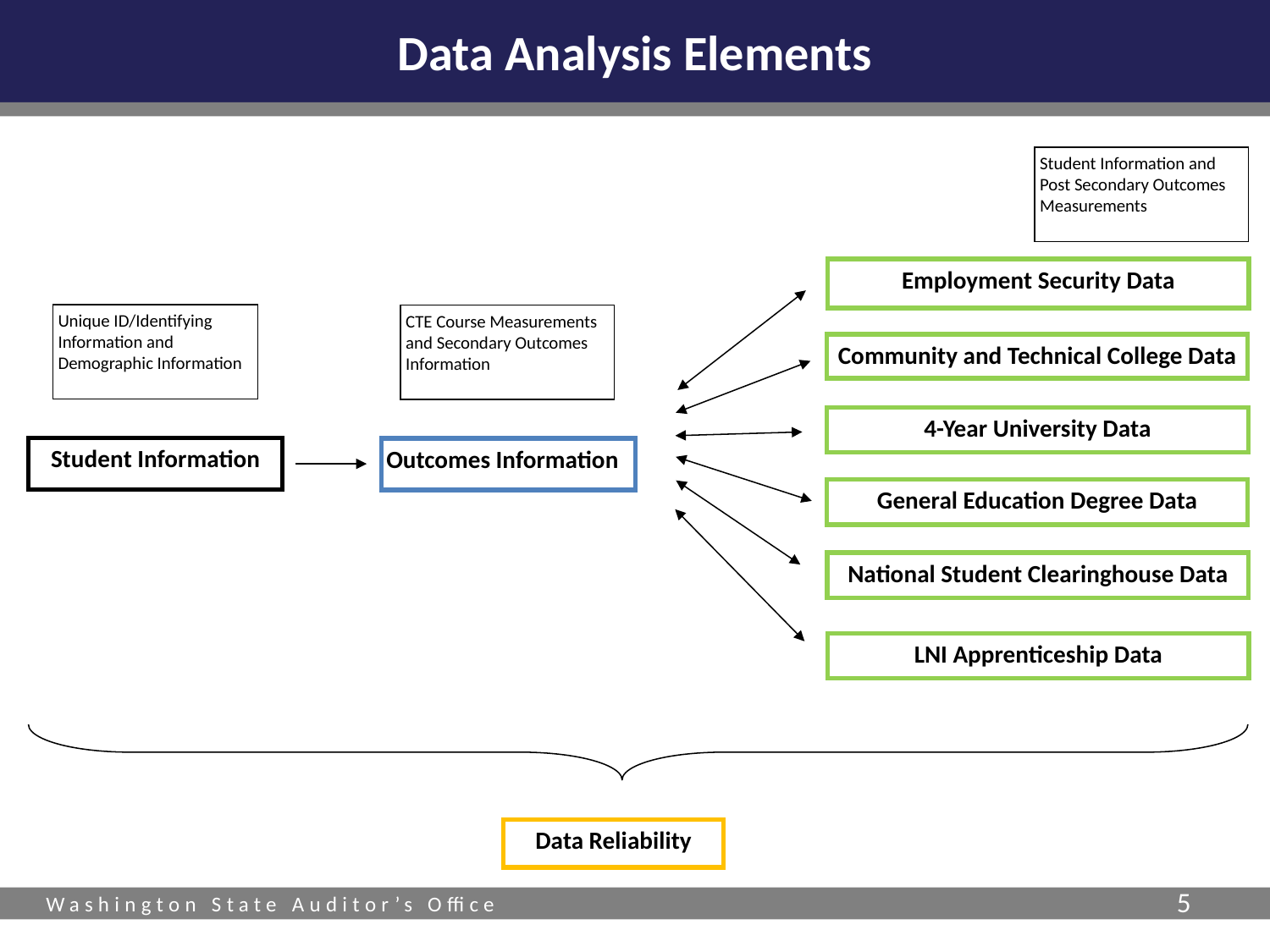

# Data Analysis Elements

Student Information and Post Secondary Outcomes Measurements
Employment Security Data
Unique ID/Identifying       Information and                 Demographic Information
CTE Course Measurements and Secondary Outcomes Information
Community and Technical College Data
4-Year University Data
Student Information
Outcomes Information
General Education Degree Data
National Student Clearinghouse Data
LNI Apprenticeship Data
Data Reliability
5